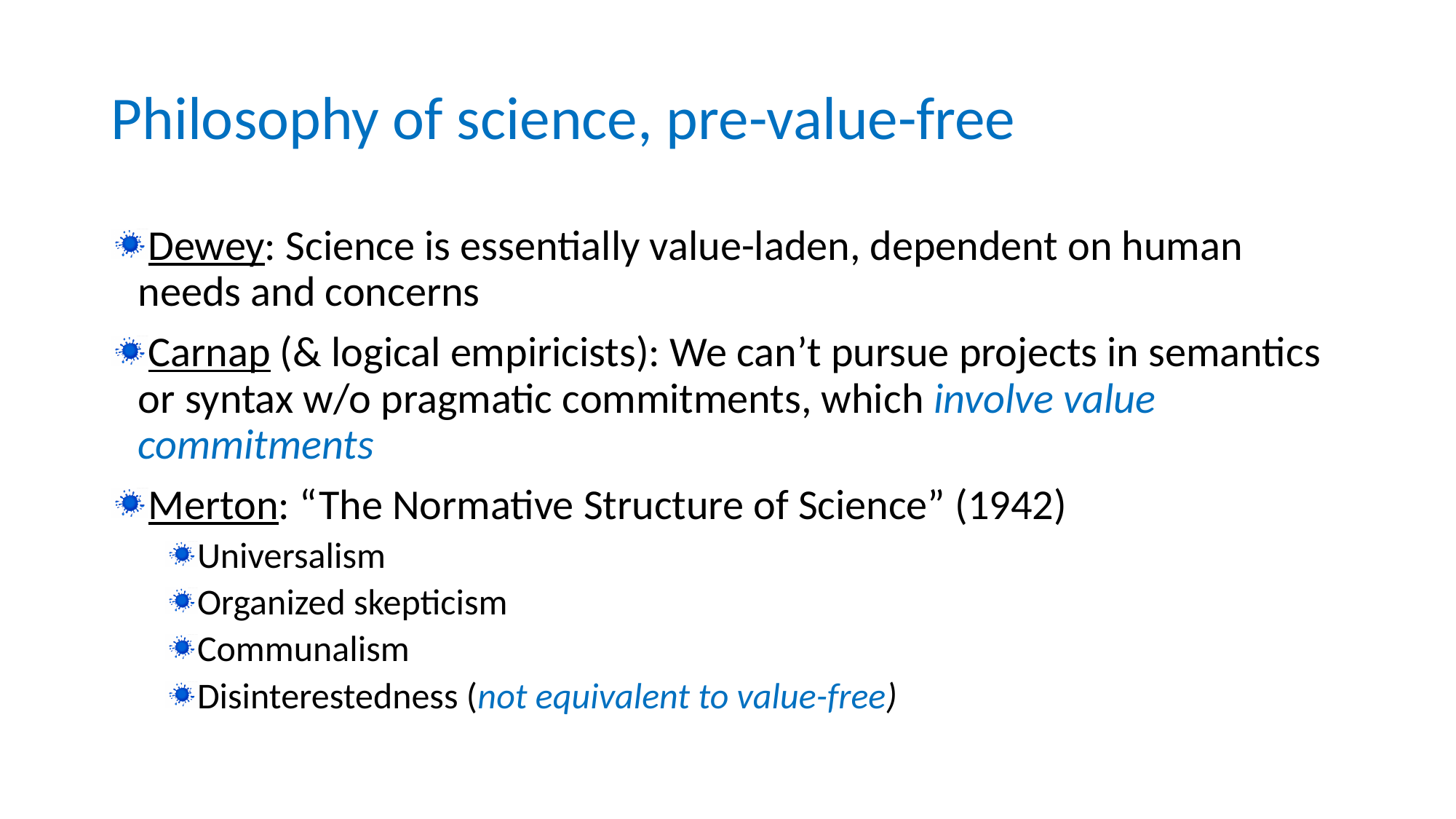

# Philosophy of science, pre-value-free
Dewey: Science is essentially value-laden, dependent on human needs and concerns
Carnap (& logical empiricists): We can’t pursue projects in semantics or syntax w/o pragmatic commitments, which involve value commitments
Merton: “The Normative Structure of Science” (1942)
Universalism
Organized skepticism
Communalism
Disinterestedness (not equivalent to value-free)